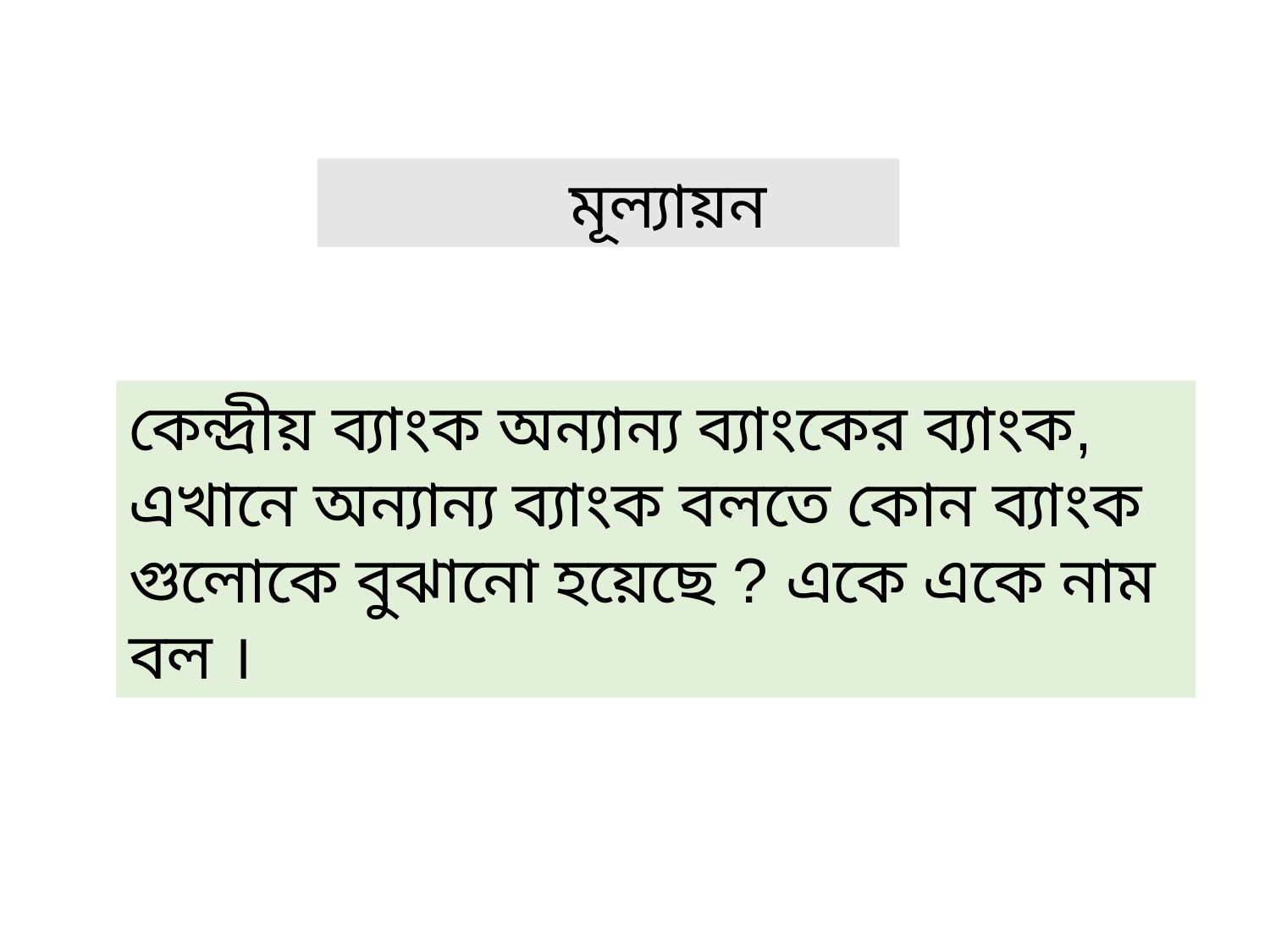

মূল্যায়ন
কেন্দ্রীয় ব্যাংক অন্যান্য ব্যাংকের ব্যাংক, এখানে অন্যান্য ব্যাংক বলতে কোন ব্যাংক গুলোকে বুঝানো হয়েছে ? একে একে নাম বল ।